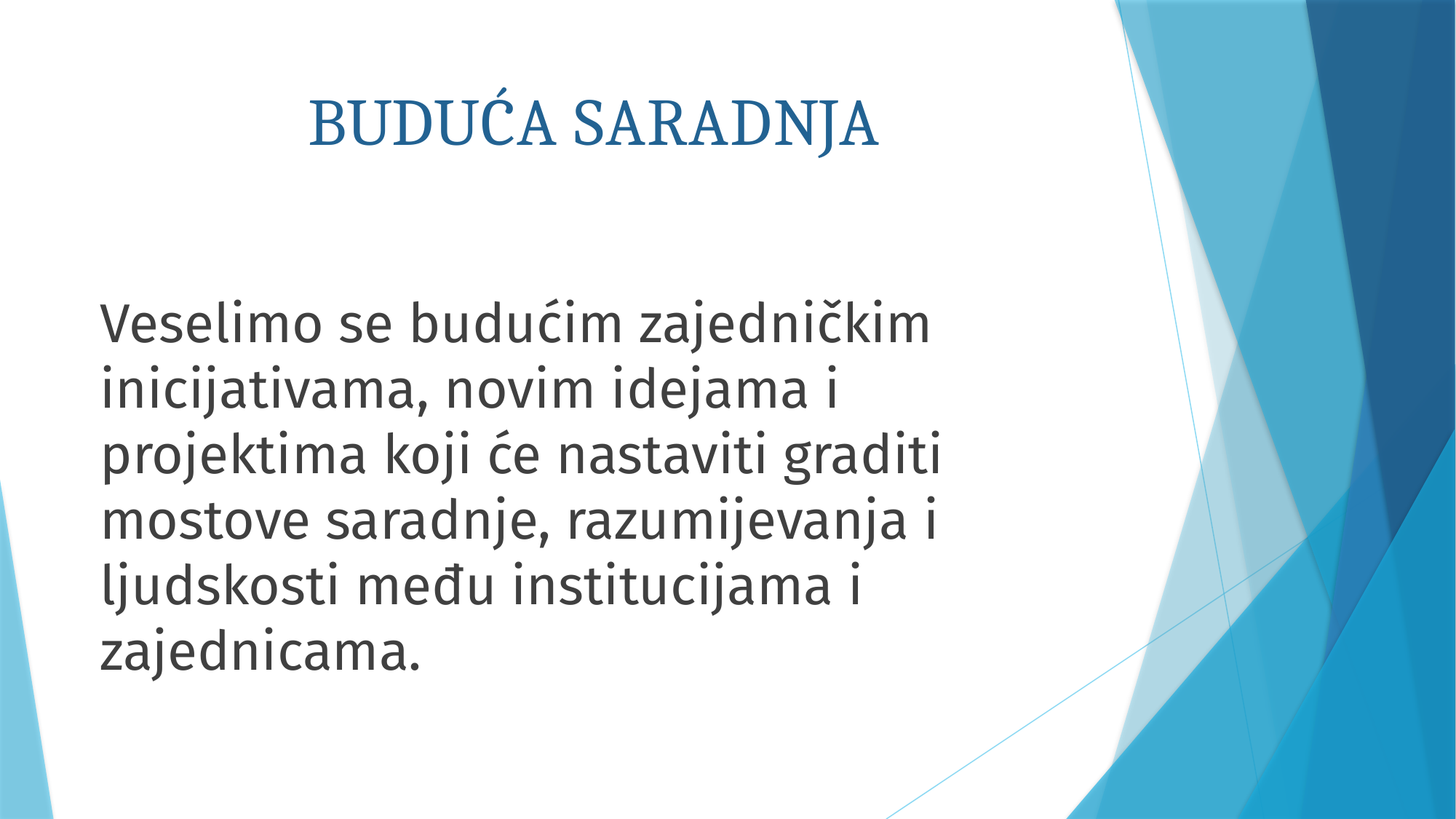

# BUDUĆA SARADNJA
Veselimo se budućim zajedničkim inicijativama, novim idejama i projektima koji će nastaviti graditi mostove saradnje, razumijevanja i ljudskosti među institucijama i zajednicama.